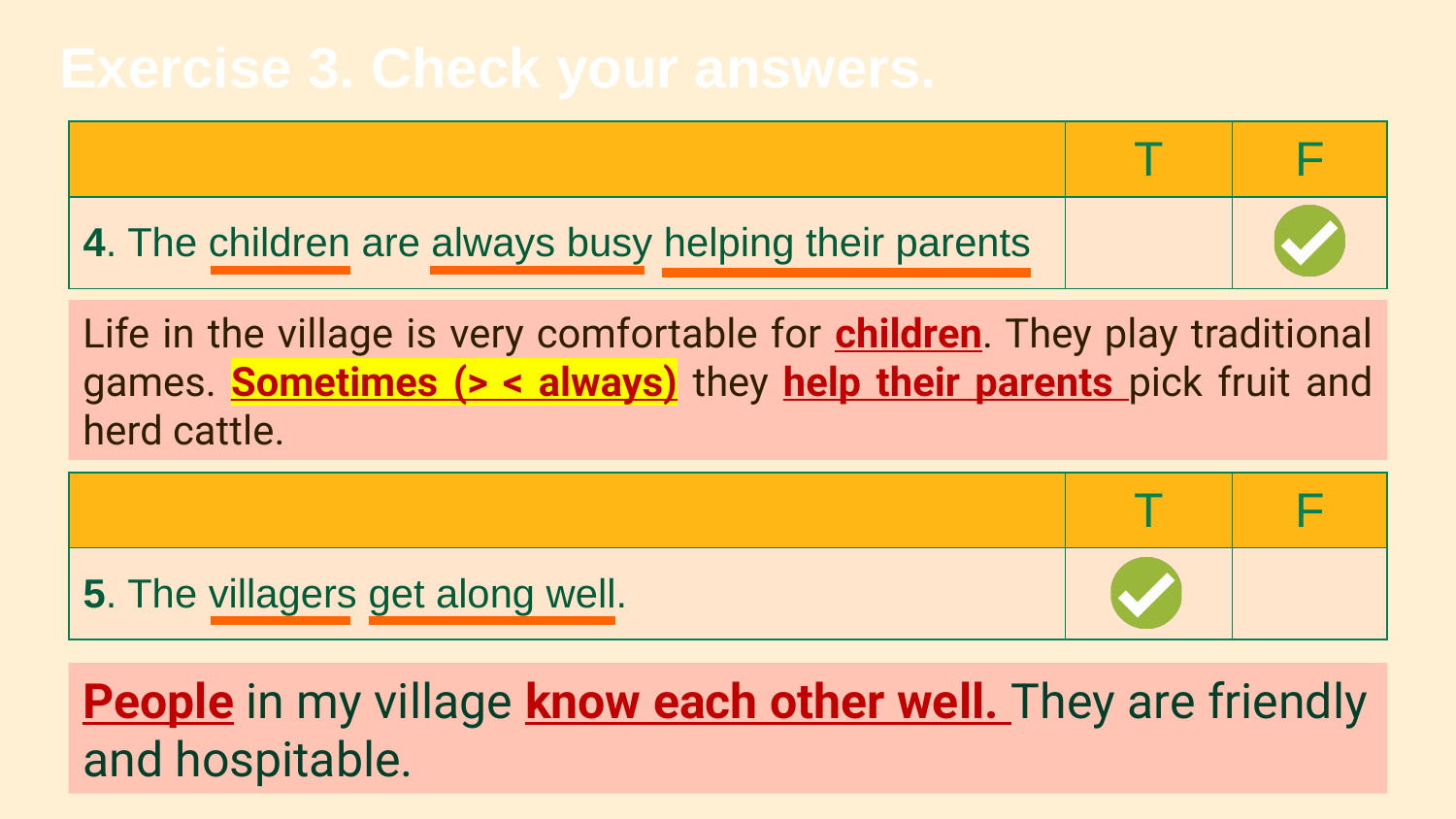

# Exercise 3. Check your answers.
|  | T | F |
| --- | --- | --- |
| 4. The children are always busy helping their parents |  |  |

Life in the village is very comfortable for children. They play traditional games. Sometimes (> < always) they help their parents pick fruit and herd cattle.
|  | T | F |
| --- | --- | --- |
| 5. The villagers get along well. |  |  |

People in my village know each other well. They are friendly and hospitable.